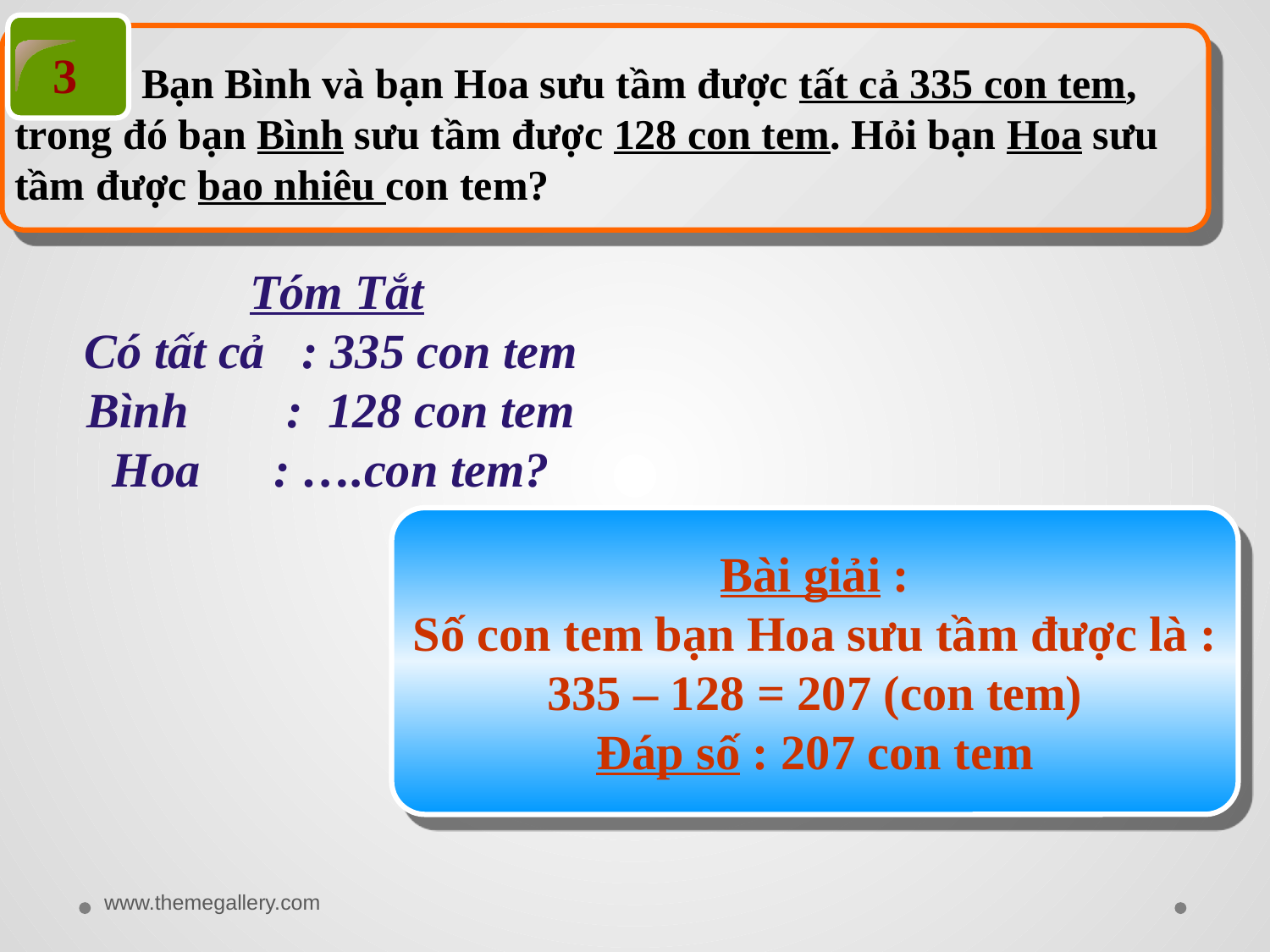

3

            Bạn Bình và bạn Hoa sưu tầm được tất cả 335 con tem, trong đó bạn Bình sưu tầm được 128 con tem. Hỏi bạn Hoa sưu tầm được bao nhiêu con tem?
 Tóm Tắt
Có tất cả   : 335 con tem
Bình        :  128 con tem
Hoa      : ….con tem?

Bài giải :
Số con tem bạn Hoa sưu tầm được là :
335 – 128 = 207 (con tem)
Đáp số : 207 con tem

www.themegallery.com